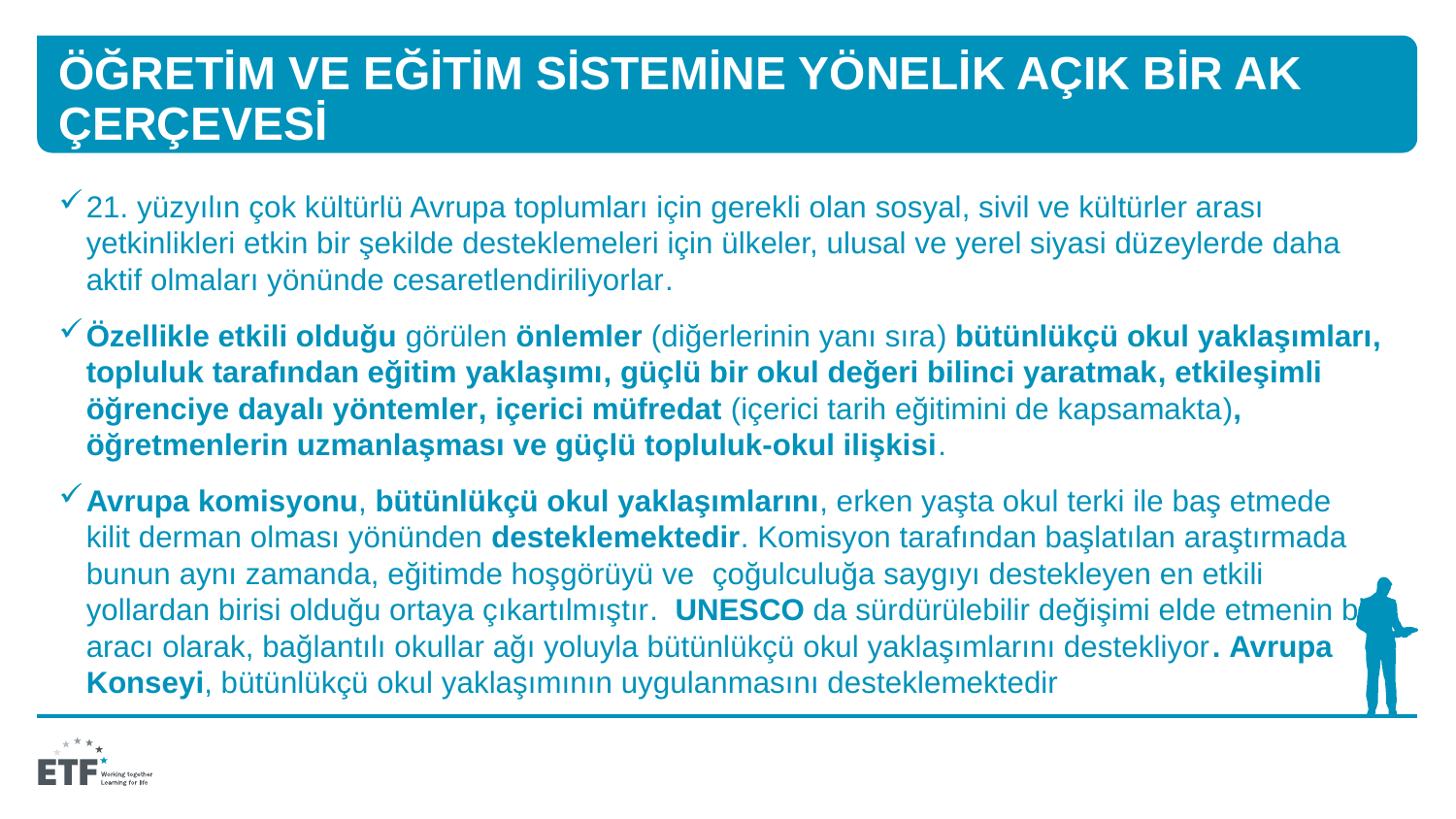

# ÖĞRETİM VE EĞİTİM SİSTEMİNE YÖNELİK AÇIK BİR AK ÇERÇEVESİ
21. yüzyılın çok kültürlü Avrupa toplumları için gerekli olan sosyal, sivil ve kültürler arası yetkinlikleri etkin bir şekilde desteklemeleri için ülkeler, ulusal ve yerel siyasi düzeylerde daha aktif olmaları yönünde cesaretlendiriliyorlar.
Özellikle etkili olduğu görülen önlemler (diğerlerinin yanı sıra) bütünlükçü okul yaklaşımları, topluluk tarafından eğitim yaklaşımı, güçlü bir okul değeri bilinci yaratmak, etkileşimli öğrenciye dayalı yöntemler, içerici müfredat (içerici tarih eğitimini de kapsamakta), öğretmenlerin uzmanlaşması ve güçlü topluluk-okul ilişkisi.
Avrupa komisyonu, bütünlükçü okul yaklaşımlarını, erken yaşta okul terki ile baş etmede kilit derman olması yönünden desteklemektedir. Komisyon tarafından başlatılan araştırmada bunun aynı zamanda, eğitimde hoşgörüyü ve  çoğulculuğa saygıyı destekleyen en etkili yollardan birisi olduğu ortaya çıkartılmıştır.  UNESCO da sürdürülebilir değişimi elde etmenin bir aracı olarak, bağlantılı okullar ağı yoluyla bütünlükçü okul yaklaşımlarını destekliyor. Avrupa Konseyi, bütünlükçü okul yaklaşımının uygulanmasını desteklemektedir